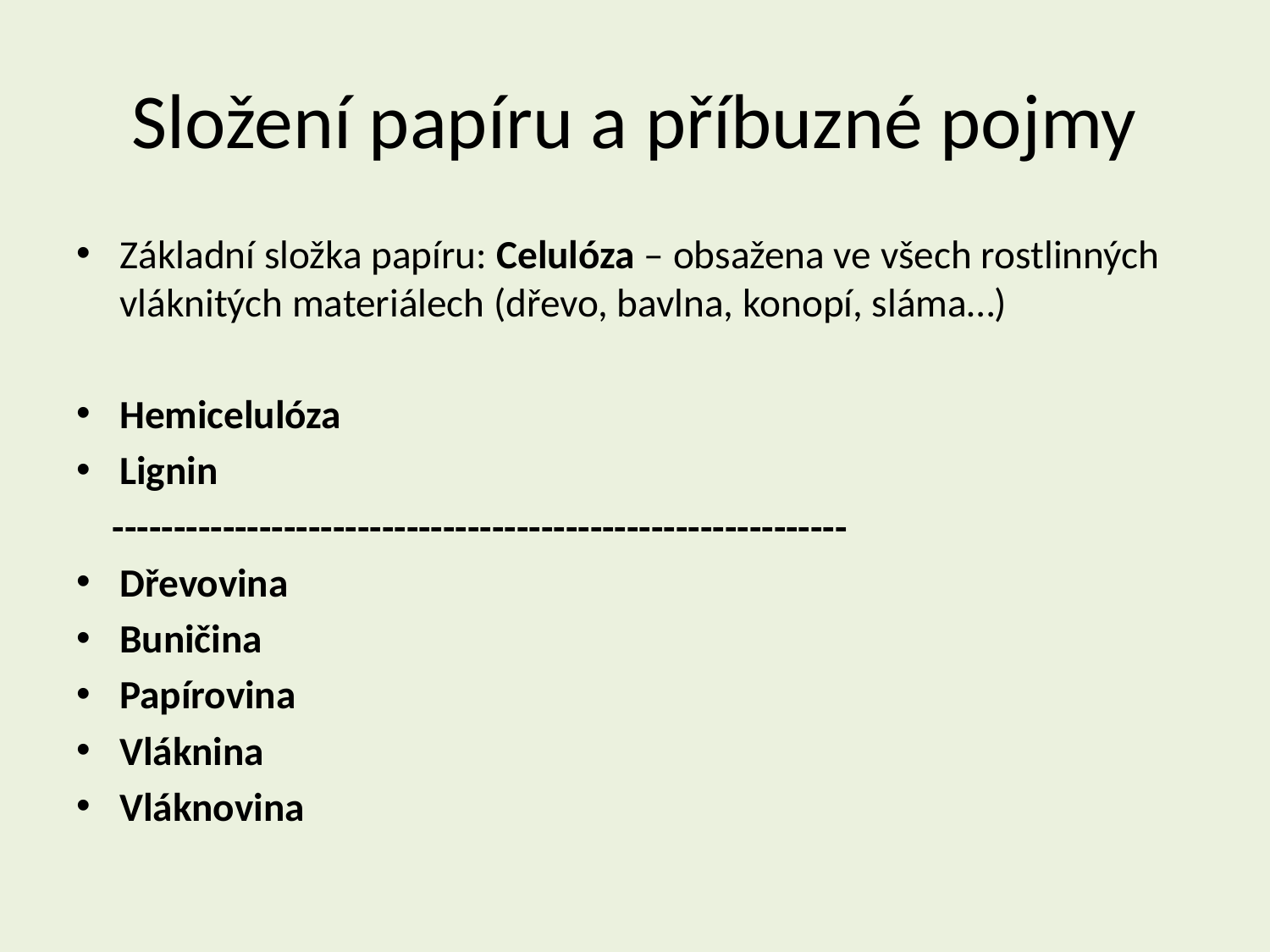

# Složení papíru a příbuzné pojmy
Základní složka papíru: Celulóza – obsažena ve všech rostlinných vláknitých materiálech (dřevo, bavlna, konopí, sláma…)

Hemicelulóza
Lignin
    ------------------------------------------------------------
Dřevovina
Buničina
Papírovina
Vláknina
Vláknovina